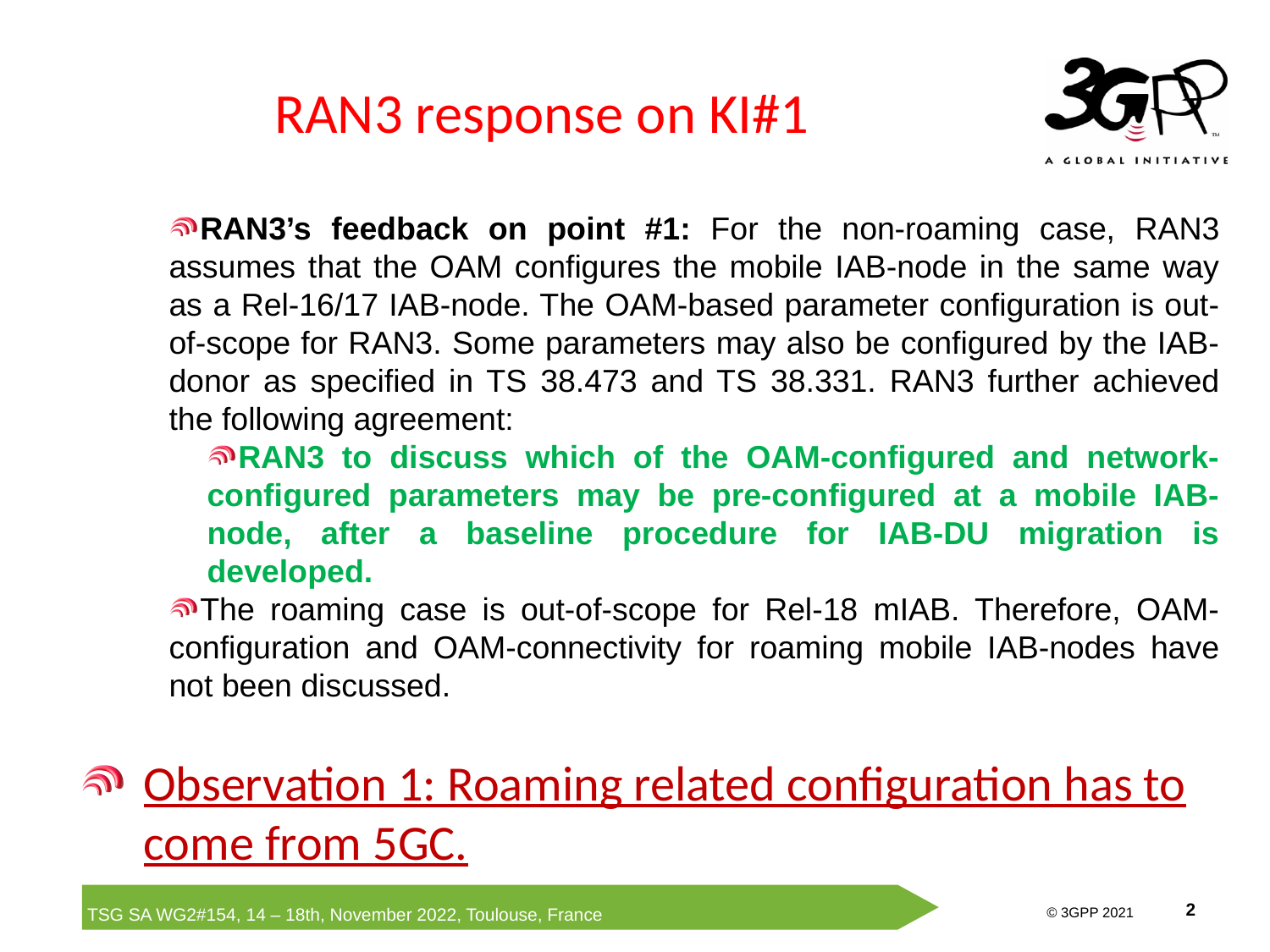

# RAN3 response on KI#1
RAN3’s feedback on point #1: For the non-roaming case, RAN3 assumes that the OAM configures the mobile IAB-node in the same way as a Rel-16/17 IAB-node. The OAM-based parameter configuration is out-of-scope for RAN3. Some parameters may also be configured by the IAB-donor as specified in TS 38.473 and TS 38.331. RAN3 further achieved the following agreement:
RAN3 to discuss which of the OAM-configured and network-configured parameters may be pre-configured at a mobile IAB-node, after a baseline procedure for IAB-DU migration is developed.
The roaming case is out-of-scope for Rel-18 mIAB. Therefore, OAM-configuration and OAM-connectivity for roaming mobile IAB-nodes have not been discussed.

Observation 1: Roaming related configuration has to come from 5GC.